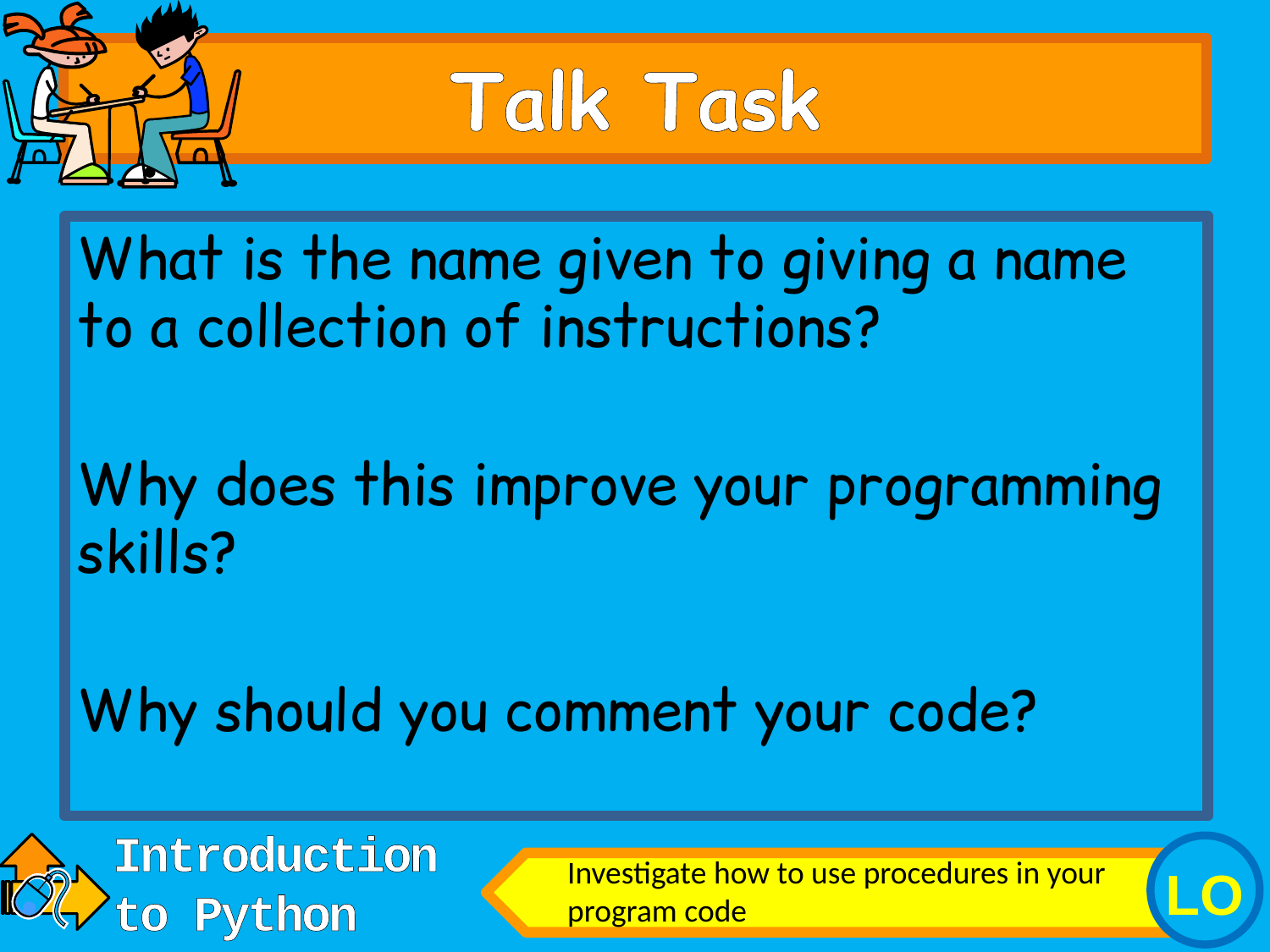

# Talk Task
What is the name given to giving a name to a collection of instructions?

Why does this improve your programming skills?

Why should you comment your code?